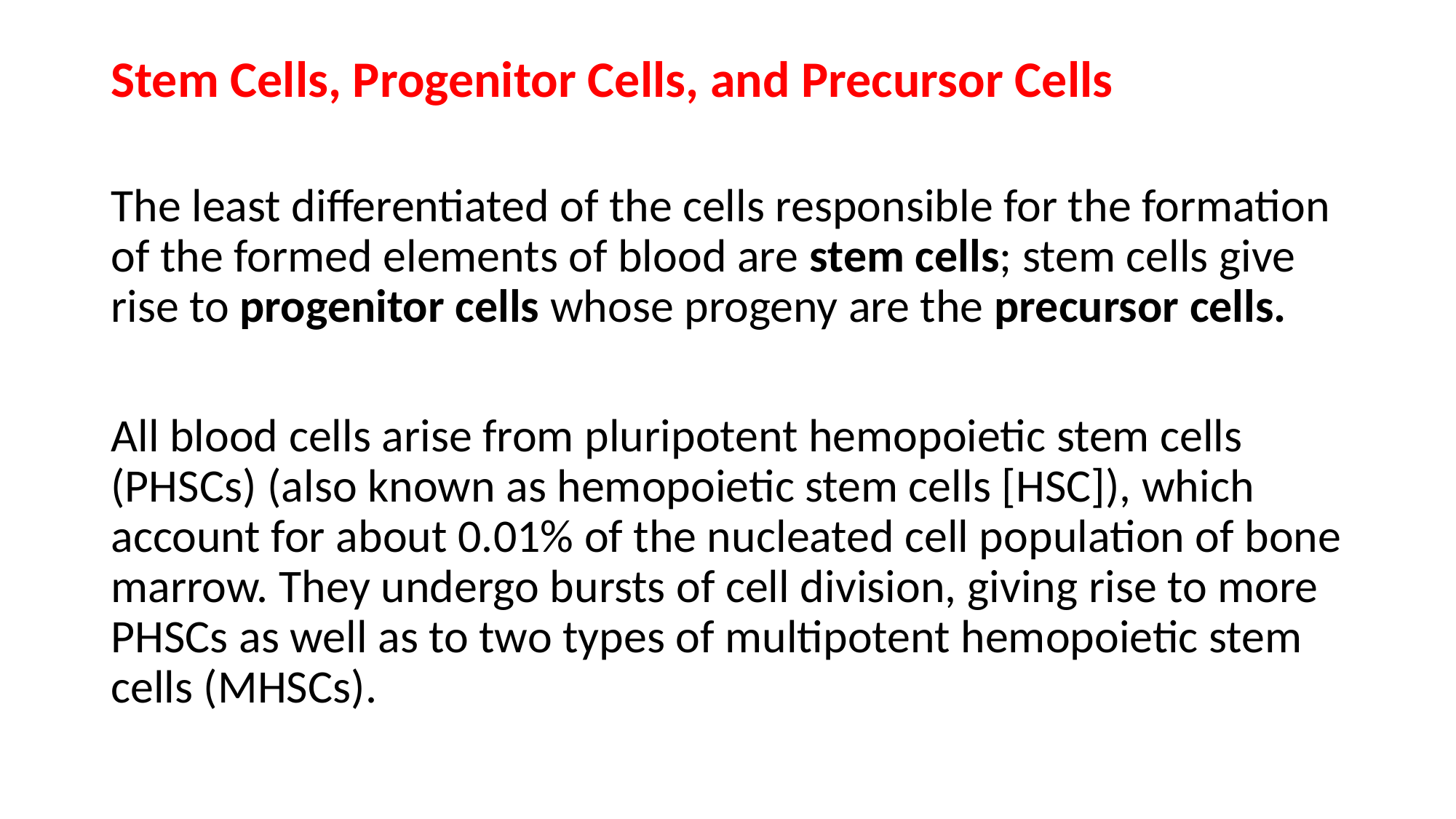

Stem Cells, Progenitor Cells, and Precursor Cells

The least differentiated of the cells responsible for the formation of the formed elements of blood are stem cells; stem cells give rise to progenitor cells whose progeny are the precursor cells.

All blood cells arise from pluripotent hemopoietic stem cells (PHSCs) (also known as hemopoietic stem cells [HSC]), which account for about 0.01% of the nucleated cell population of bone marrow. They undergo bursts of cell division, giving rise to more PHSCs as well as to two types of multipotent hemopoietic stem cells (MHSCs).